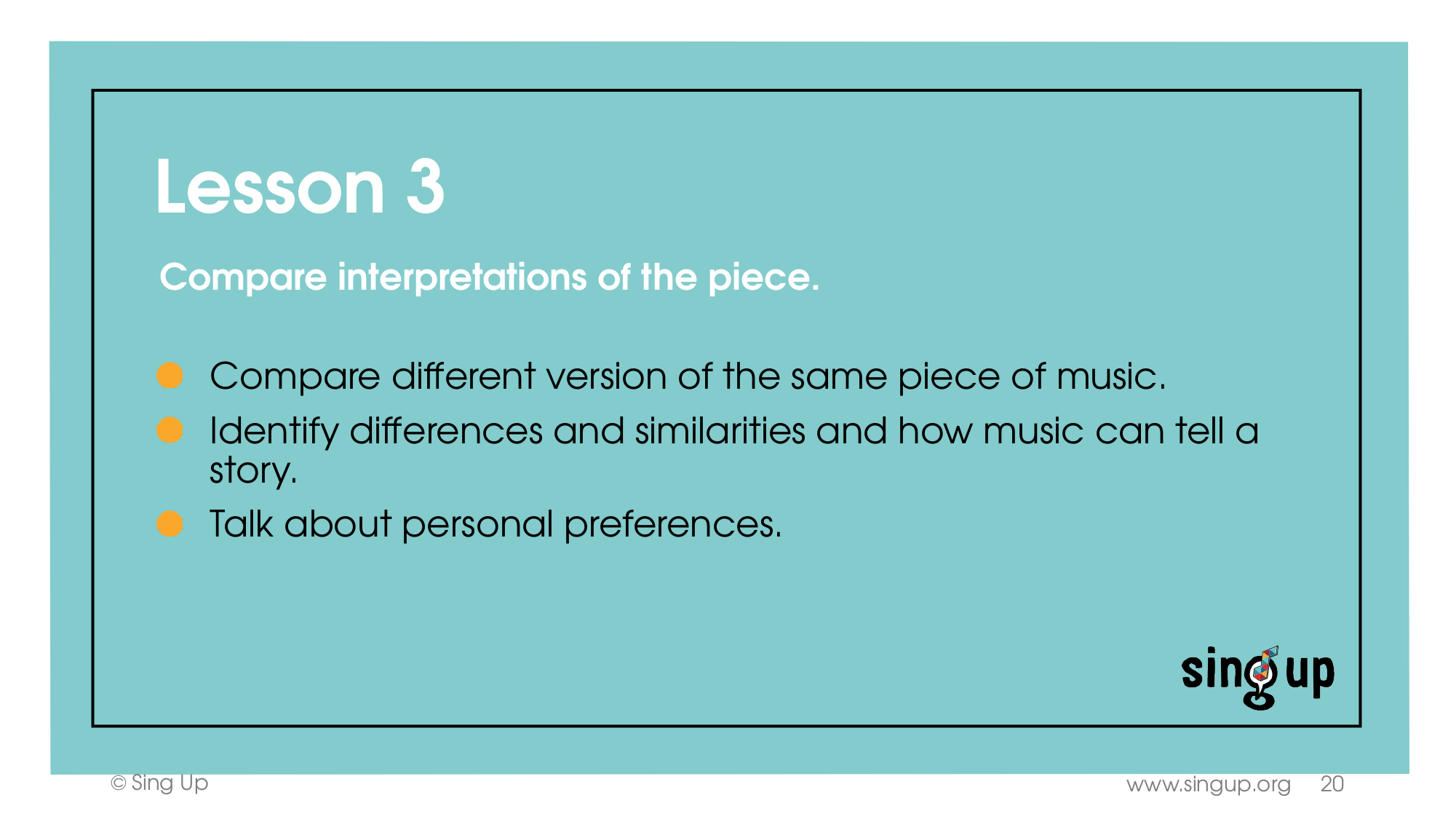

# Lesson 3
Compare interpretations of the piece.
Compare different version of the same piece of music.
Identify differences and similarities and how music can tell a story.
Talk about personal preferences.